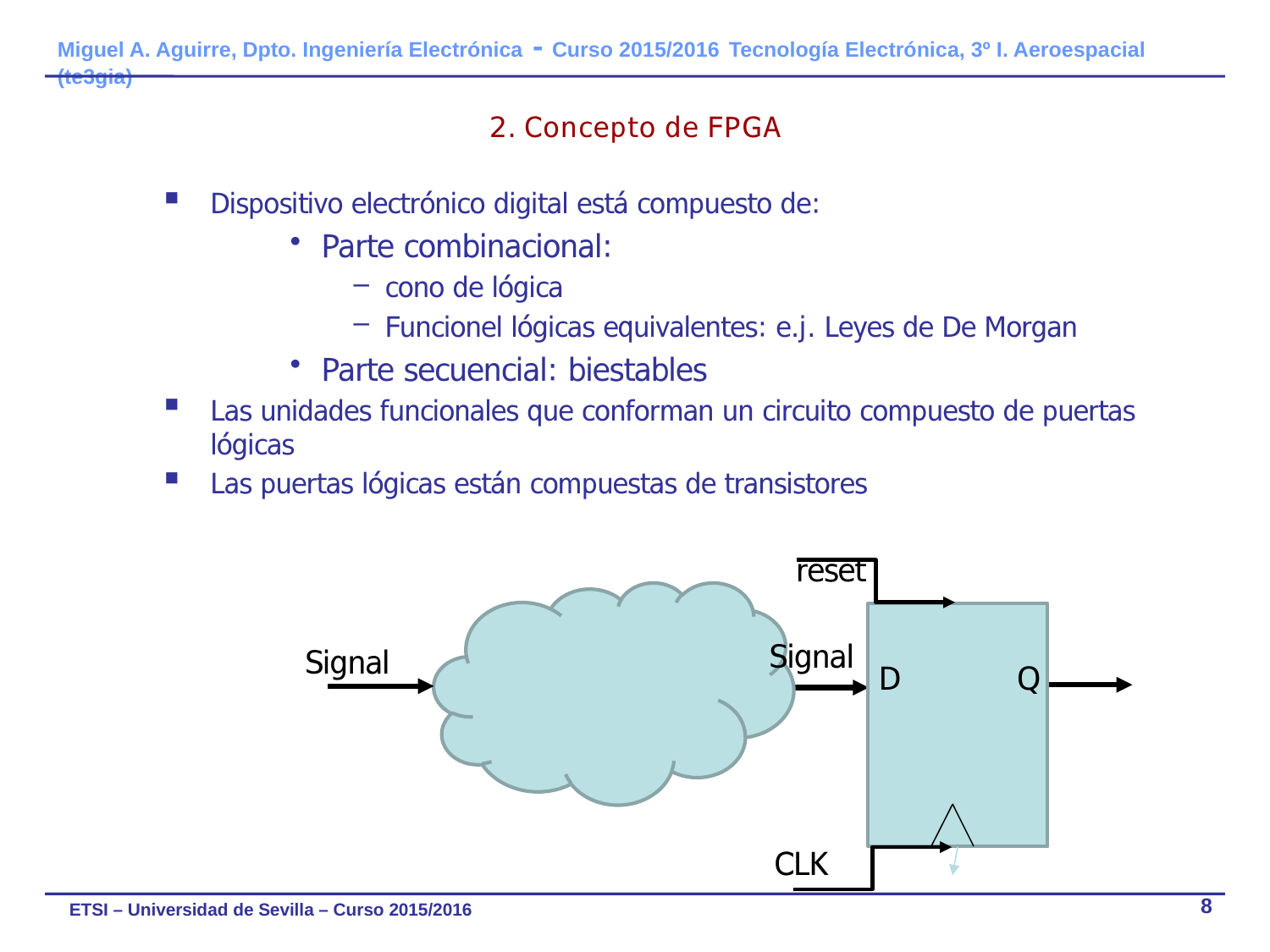

# 2. Concepto de FPGA
Dispositivo electrónico digital está compuesto de:
Parte combinacional:
cono de lógica
Funcionel lógicas equivalentes: e.j. Leyes de De Morgan
Parte secuencial: biestables
Las unidades funcionales que conforman un circuito compuesto de puertas lógicas
Las puertas lógicas están compuestas de transistores
reset

Signal
Signal
D
Q
CLK